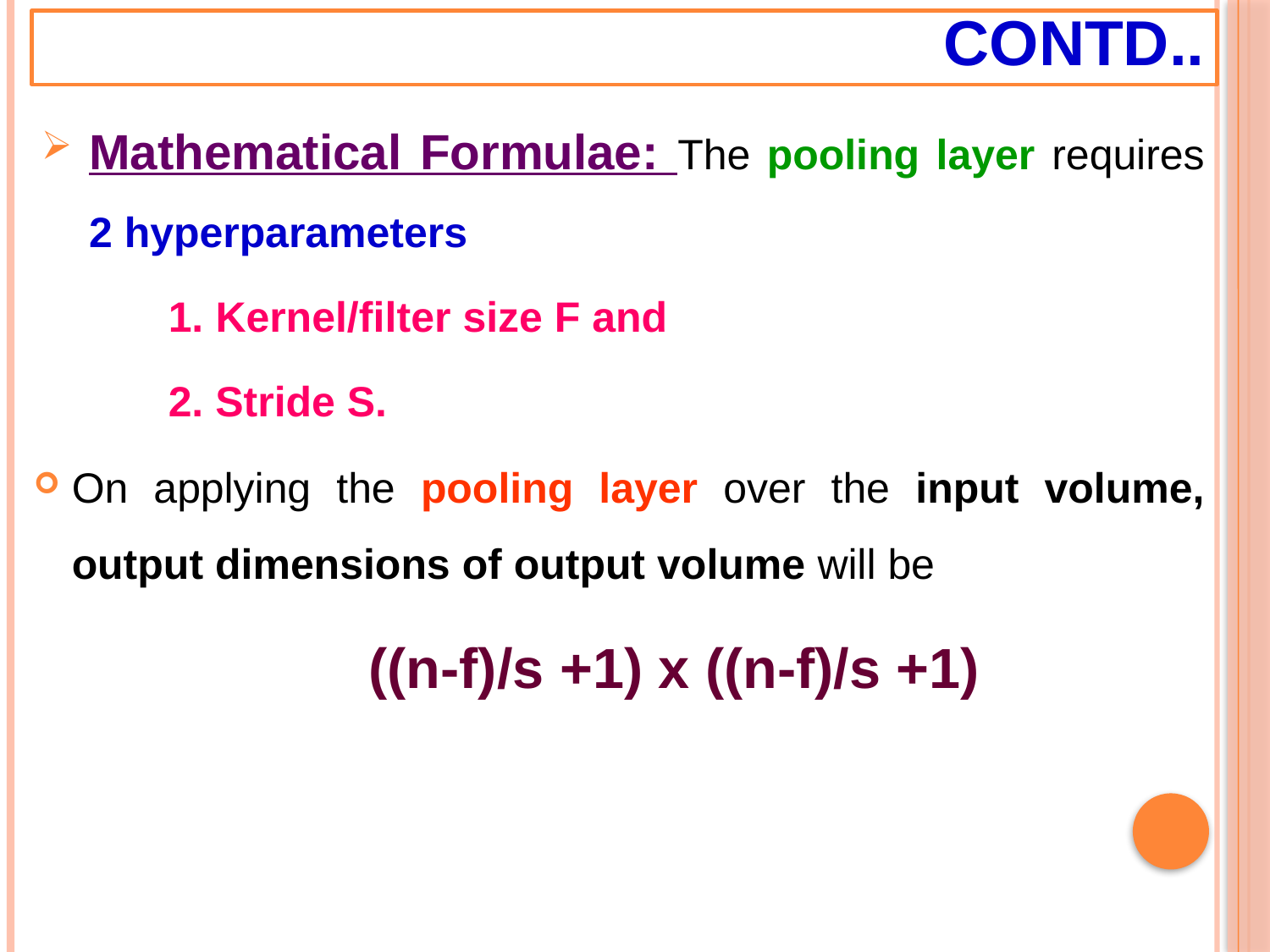

# Contd..
Mathematical Formulae: The pooling layer requires 2 hyperparameters
	1. Kernel/filter size F and
	2. Stride S.
On applying the pooling layer over the input volume, output dimensions of output volume will be
	((n-f)/s +1) x ((n-f)/s +1)